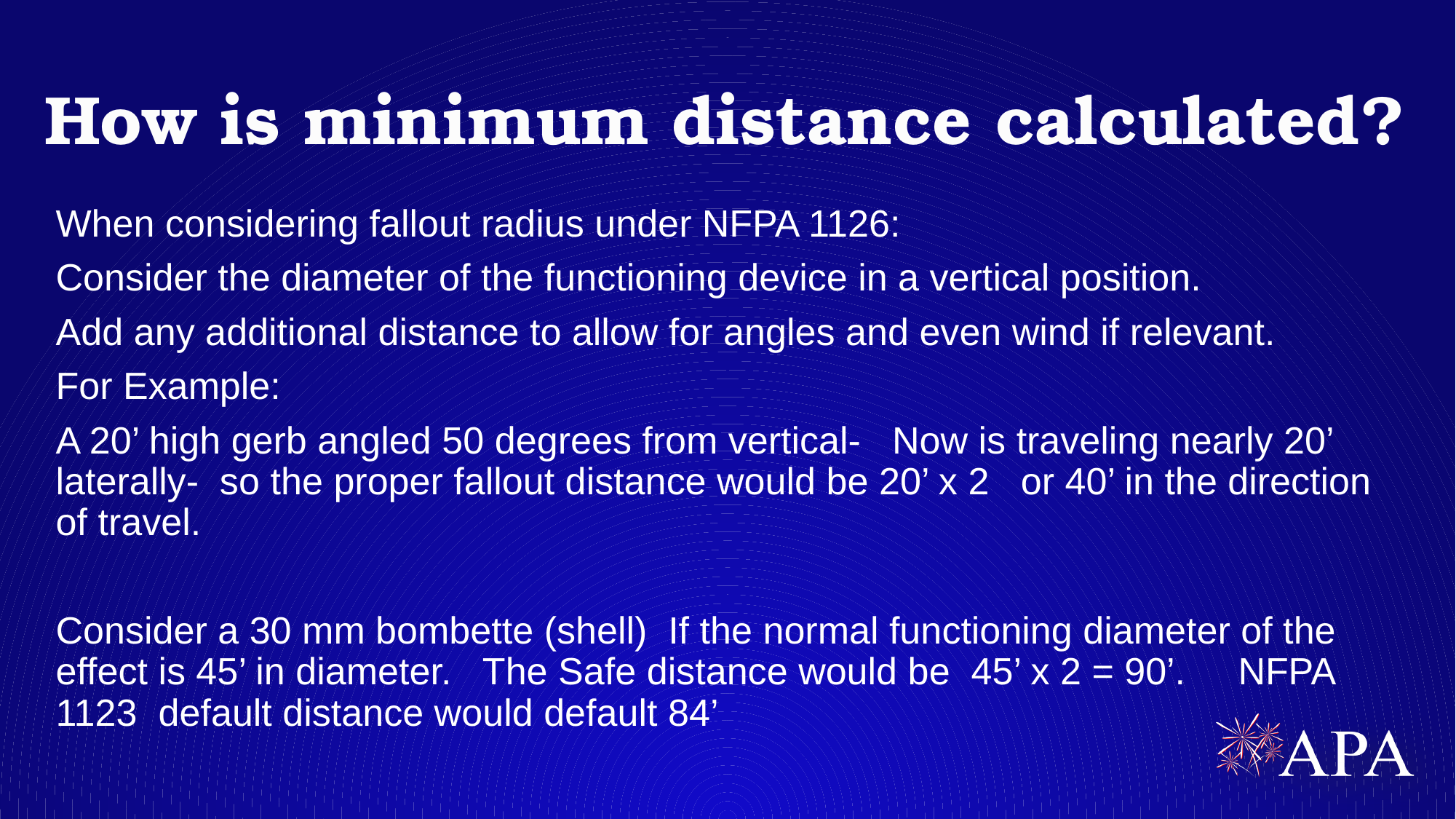

# How is minimum distance calculated?
When considering fallout radius under NFPA 1126:
Consider the diameter of the functioning device in a vertical position.
Add any additional distance to allow for angles and even wind if relevant.
For Example:
A 20’ high gerb angled 50 degrees from vertical-   Now is traveling nearly 20’ laterally-  so the proper fallout distance would be 20’ x 2   or 40’ in the direction of travel.

Consider a 30 mm bombette (shell)  If the normal functioning diameter of the effect is 45’ in diameter.   The Safe distance would be  45’ x 2 = 90’.     NFPA 1123  default distance would default 84’